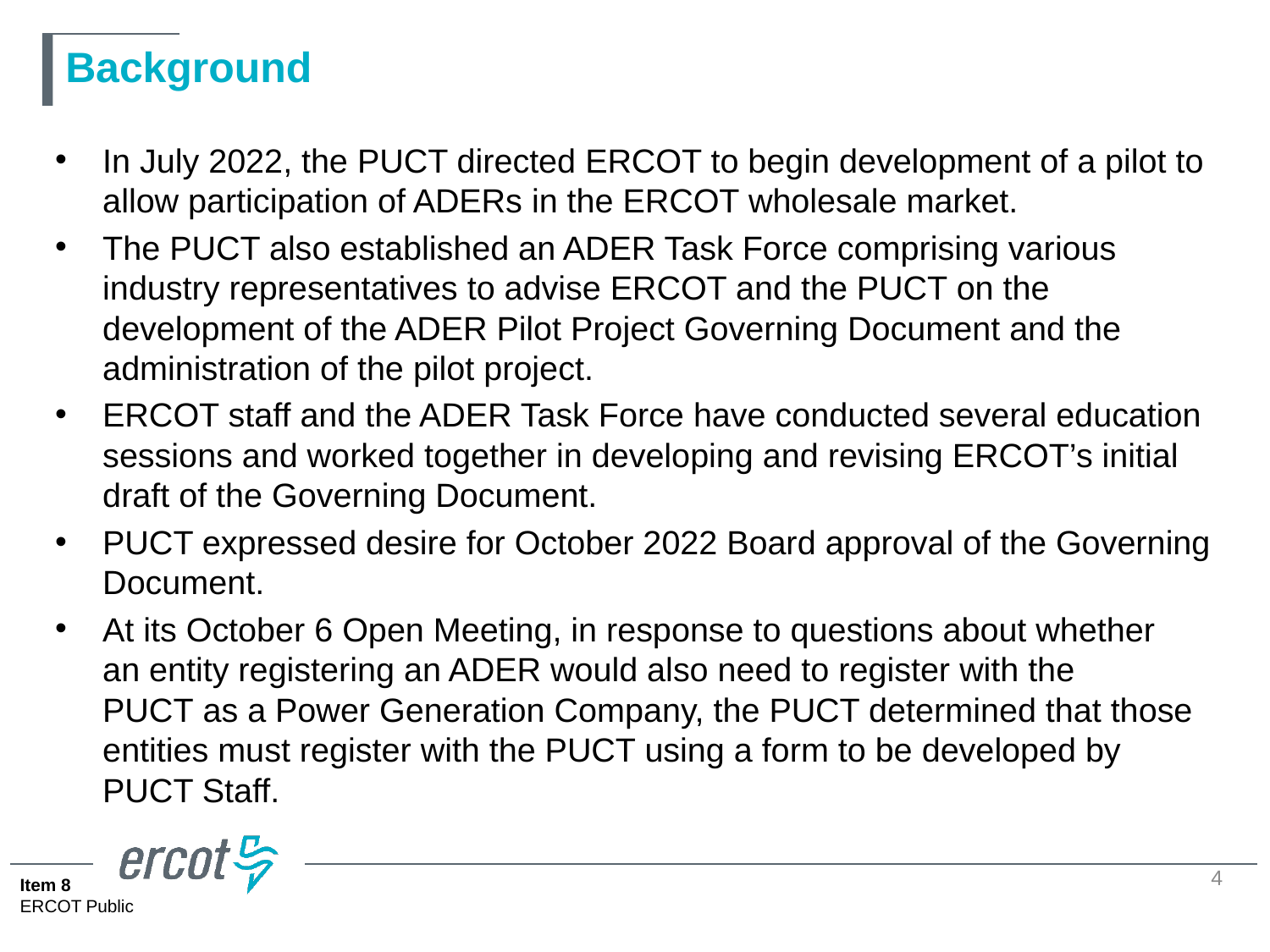

# Background
In July 2022, the PUCT directed ERCOT to begin development of a pilot to allow participation of ADERs in the ERCOT wholesale market.
The PUCT also established an ADER Task Force comprising various industry representatives to advise ERCOT and the PUCT on the development of the ADER Pilot Project Governing Document and the administration of the pilot project.
ERCOT staff and the ADER Task Force have conducted several education sessions and worked together in developing and revising ERCOT’s initial draft of the Governing Document.
PUCT expressed desire for October 2022 Board approval of the Governing Document.
At its October 6 Open Meeting, in response to questions about whether an entity registering an ADER would also need to register with the PUCT as a Power Generation Company, the PUCT determined that those entities must register with the PUCT using a form to be developed by PUCT Staff.

4